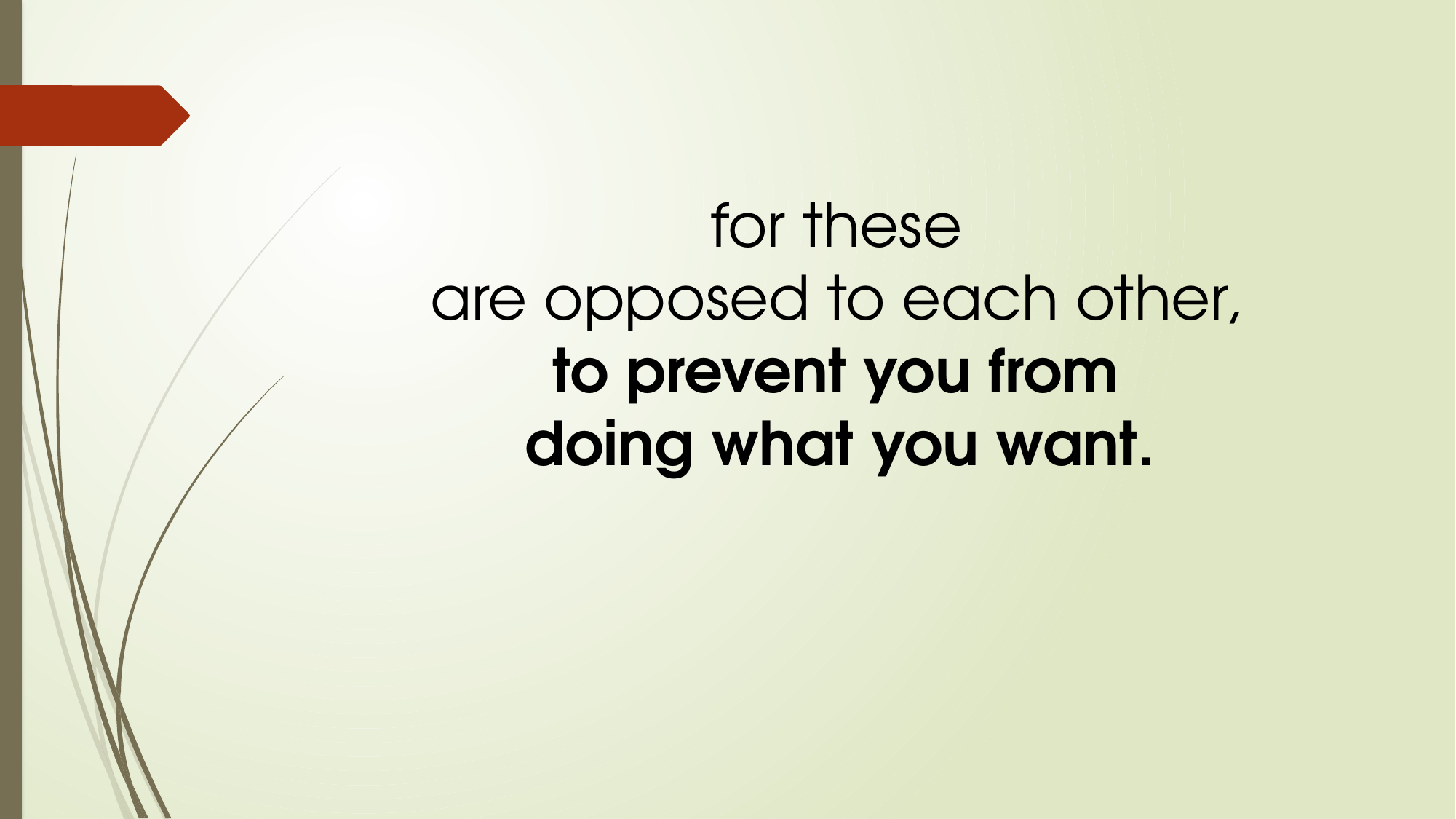

for these
are opposed to each other,
to prevent you from
doing what you want.